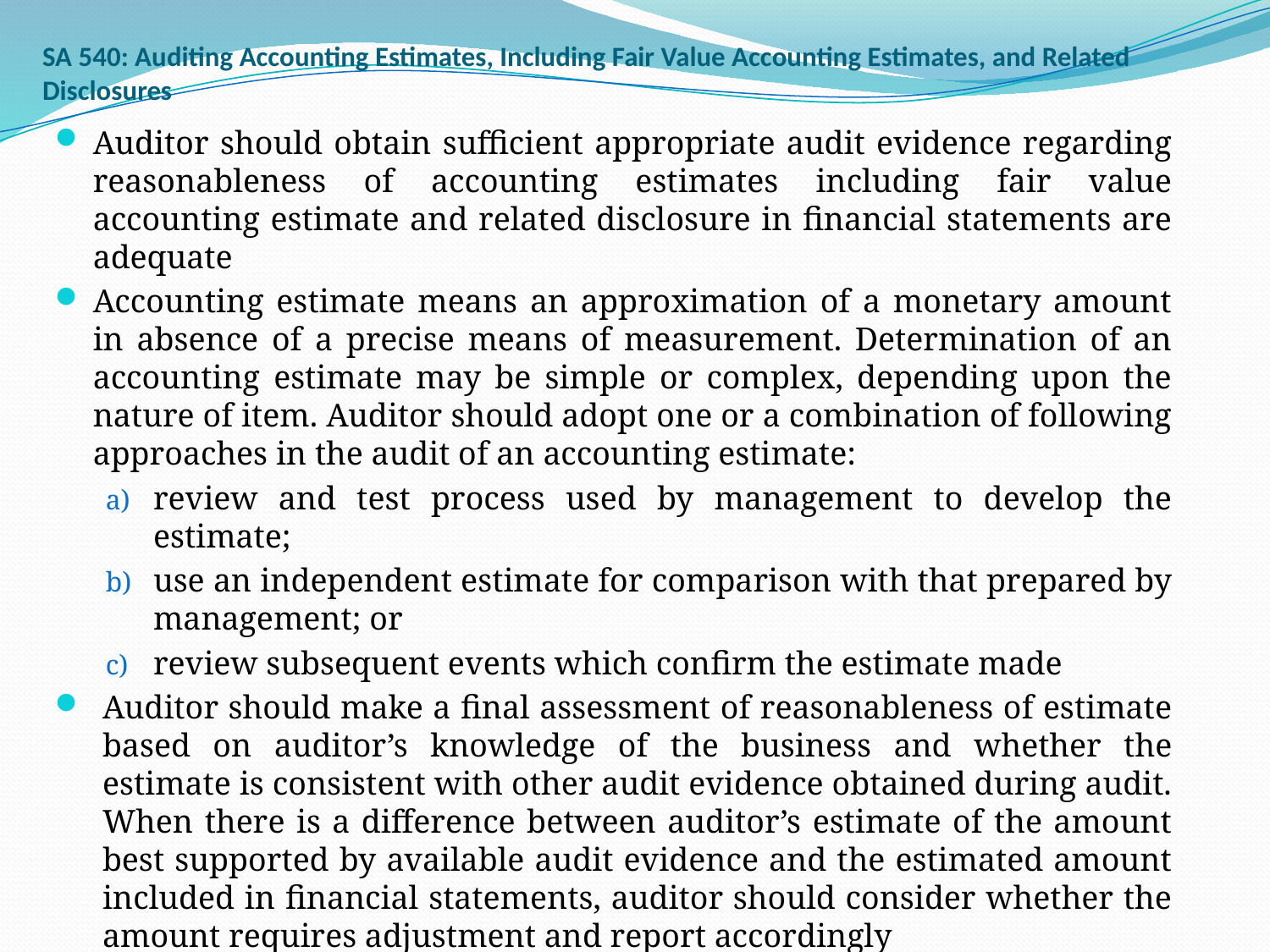

# SA 540: Auditing Accounting Estimates, Including Fair Value Accounting Estimates, and Related Disclosures
Auditor should obtain sufficient appropriate audit evidence regarding reasonableness of accounting estimates including fair value accounting estimate and related disclosure in financial statements are adequate
Accounting estimate means an approximation of a monetary amount in absence of a precise means of measurement. Determination of an accounting estimate may be simple or complex, depending upon the nature of item. Auditor should adopt one or a combination of following approaches in the audit of an accounting estimate:
review and test process used by management to develop the estimate;
use an independent estimate for comparison with that prepared by management; or
review subsequent events which confirm the estimate made
Auditor should make a final assessment of reasonableness of estimate based on auditor’s knowledge of the business and whether the estimate is consistent with other audit evidence obtained during audit. When there is a difference between auditor’s estimate of the amount best supported by available audit evidence and the estimated amount included in financial statements, auditor should consider whether the amount requires adjustment and report accordingly